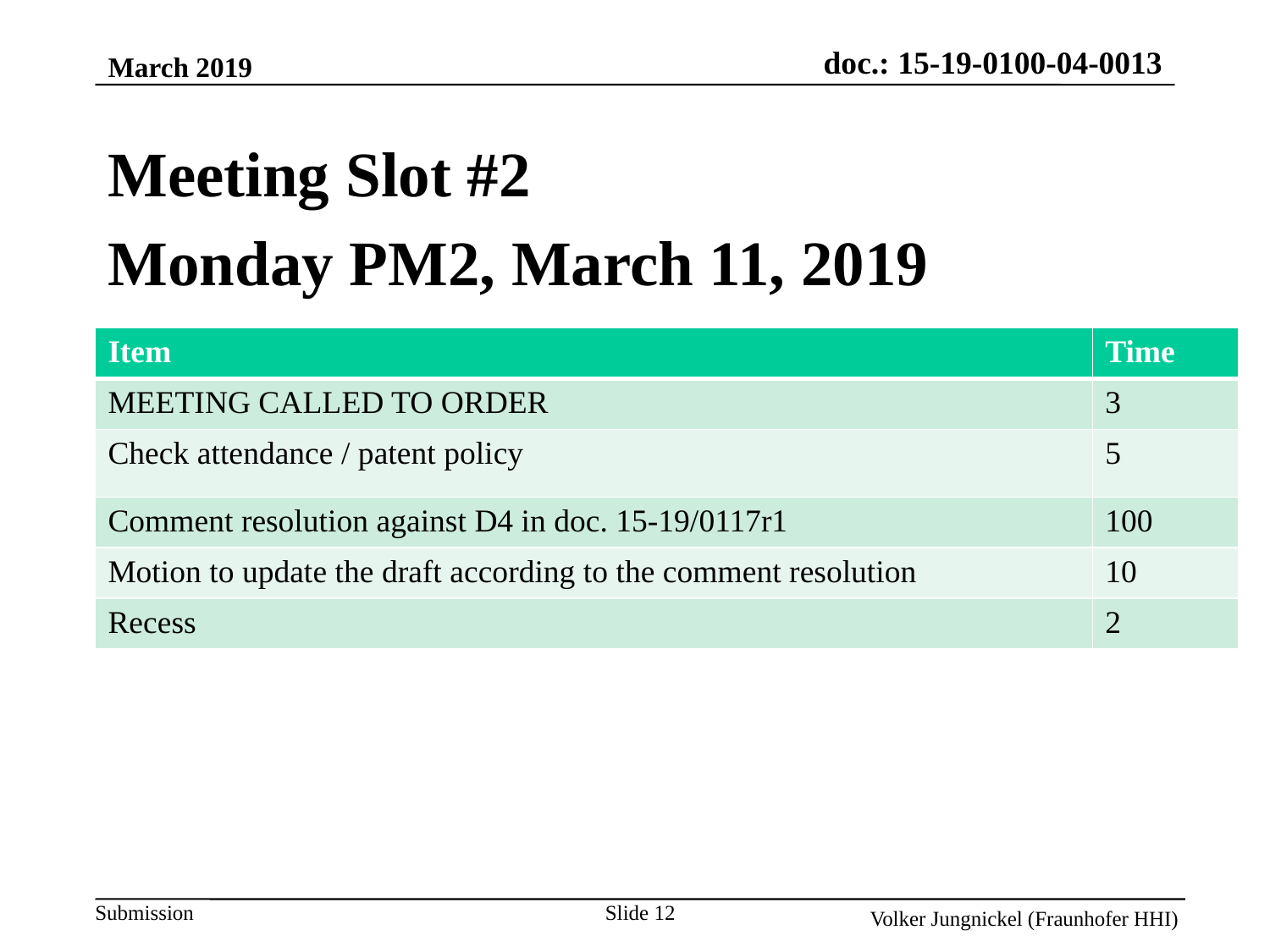

March 2019
Meeting Slot #2
Monday PM2, March 11, 2019
| Item | Time |
| --- | --- |
| MEETING CALLED TO ORDER | 3 |
| Check attendance / patent policy | 5 |
| Comment resolution against D4 in doc. 15-19/0117r1 | 100 |
| Motion to update the draft according to the comment resolution | 10 |
| Recess | 2 |
Slide 12
Volker Jungnickel (Fraunhofer HHI)